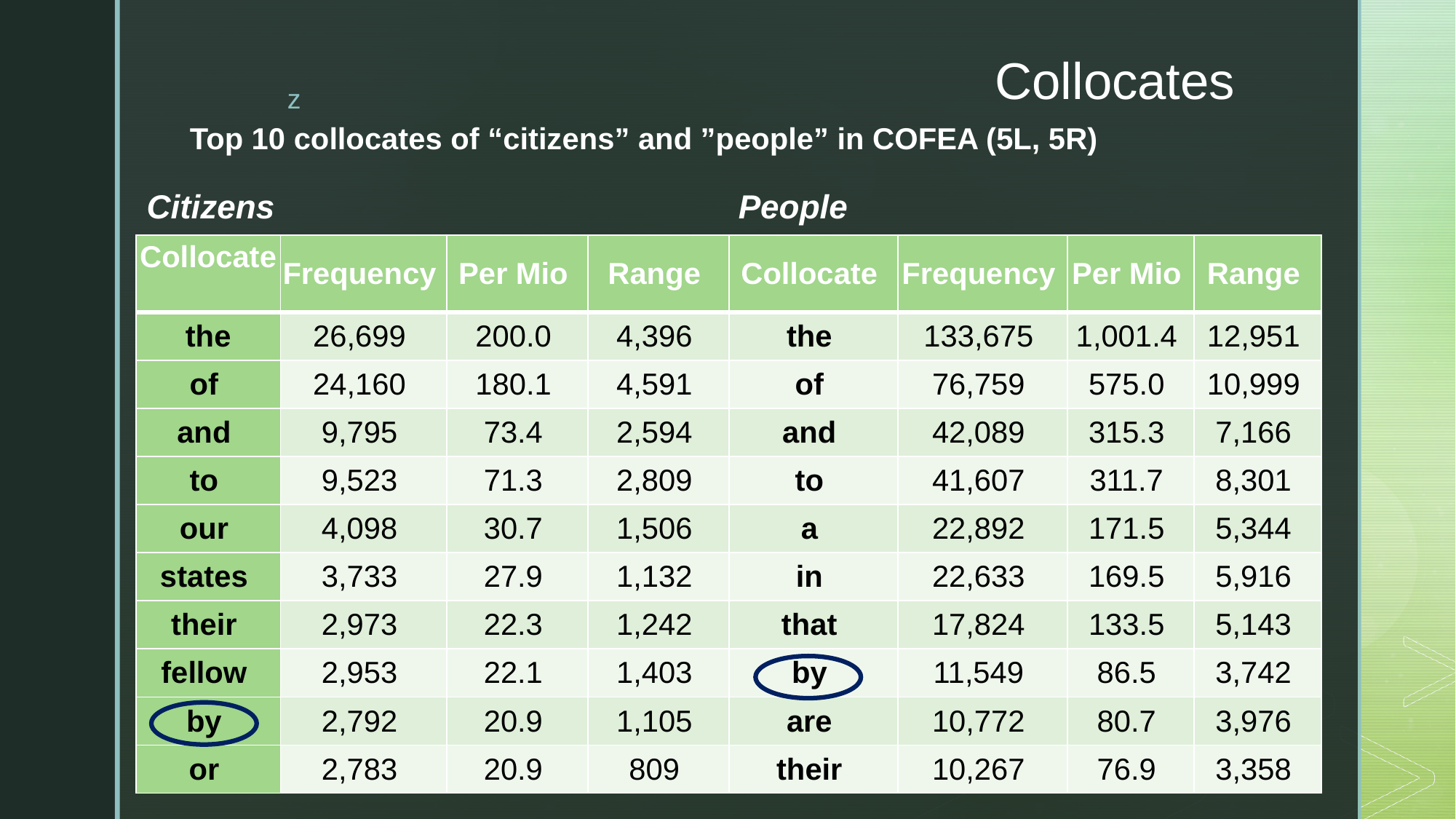

# Collocates
Top 10 collocates of “citizens” and ”people” in COFEA (5L, 5R)
Citizens
People
| Collocate | Frequency | Per Mio | Range | Collocate | Frequency | Per Mio | Range |
| --- | --- | --- | --- | --- | --- | --- | --- |
| the | 26,699 | 200.0 | 4,396 | the | 133,675 | 1,001.4 | 12,951 |
| of | 24,160 | 180.1 | 4,591 | of | 76,759 | 575.0 | 10,999 |
| and | 9,795 | 73.4 | 2,594 | and | 42,089 | 315.3 | 7,166 |
| to | 9,523 | 71.3 | 2,809 | to | 41,607 | 311.7 | 8,301 |
| our | 4,098 | 30.7 | 1,506 | a | 22,892 | 171.5 | 5,344 |
| states | 3,733 | 27.9 | 1,132 | in | 22,633 | 169.5 | 5,916 |
| their | 2,973 | 22.3 | 1,242 | that | 17,824 | 133.5 | 5,143 |
| fellow | 2,953 | 22.1 | 1,403 | by | 11,549 | 86.5 | 3,742 |
| by | 2,792 | 20.9 | 1,105 | are | 10,772 | 80.7 | 3,976 |
| or | 2,783 | 20.9 | 809 | their | 10,267 | 76.9 | 3,358 |